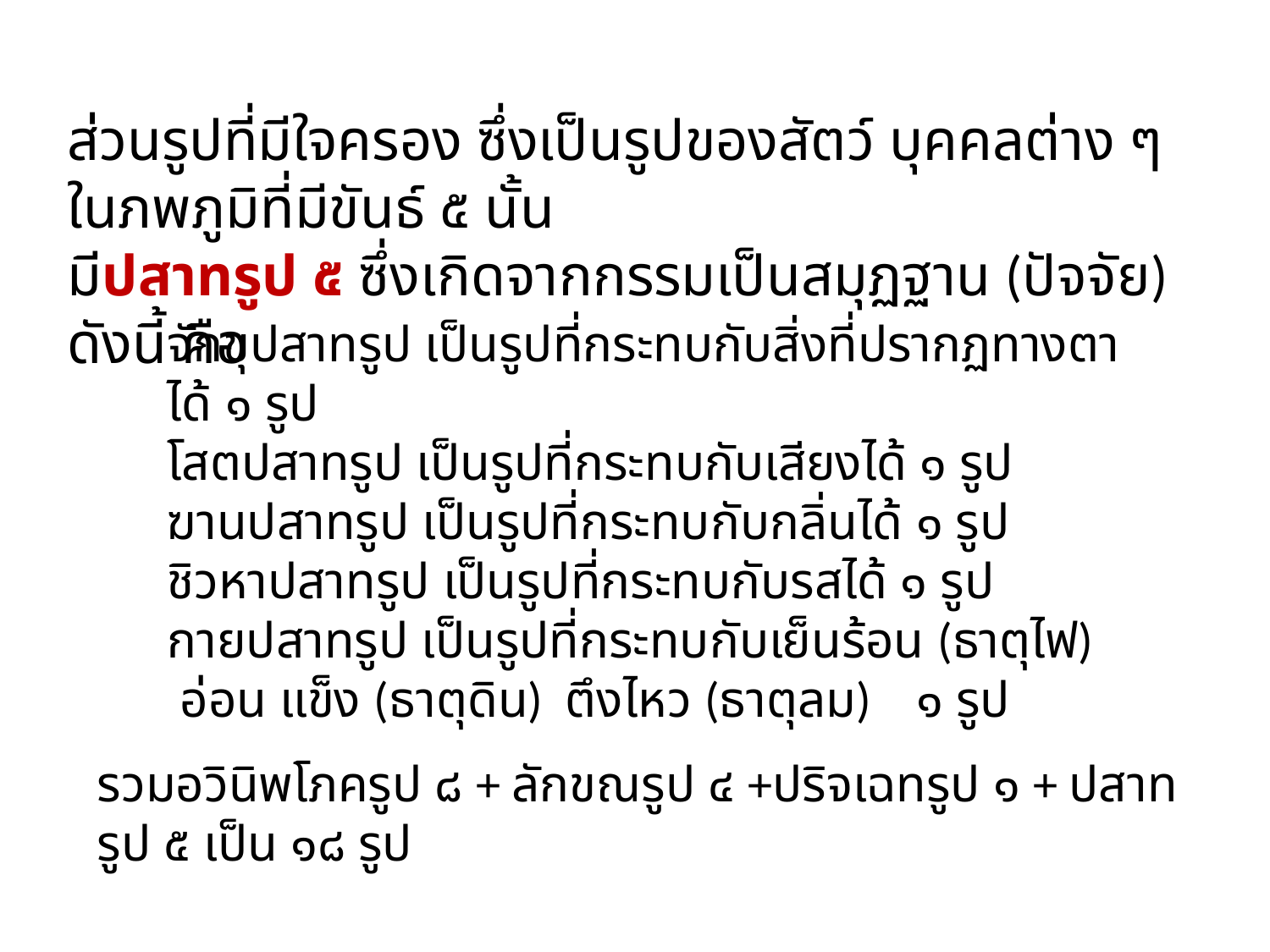

ส่วนรูปที่มีใจครอง ซึ่งเป็นรูปของสัตว์ บุคคลต่าง ๆ ในภพภูมิที่มีขันธ์ ๕ นั้น
มีปสาทรูป ๕ ซึ่งเกิดจากกรรมเป็นสมุฏฐาน (ปัจจัย) ดังนี้ คือ
จักขุปสาทรูป เป็นรูปที่กระทบกับสิ่งที่ปรากฏทางตาได้ ๑ รูป
โสตปสาทรูป เป็นรูปที่กระทบกับเสียงได้ ๑ รูป
ฆานปสาทรูป เป็นรูปที่กระทบกับกลิ่นได้ ๑ รูป
ชิวหาปสาทรูป เป็นรูปที่กระทบกับรสได้ ๑ รูป
กายปสาทรูป เป็นรูปที่กระทบกับเย็นร้อน (ธาตุไฟ)
 อ่อน แข็ง (ธาตุดิน)  ตึงไหว (ธาตุลม)    ๑ รูป
รวมอวินิพโภครูป ๘ + ลักขณรูป ๔ +ปริจเฉทรูป ๑ + ปสาทรูป ๕ เป็น ๑๘ รูป